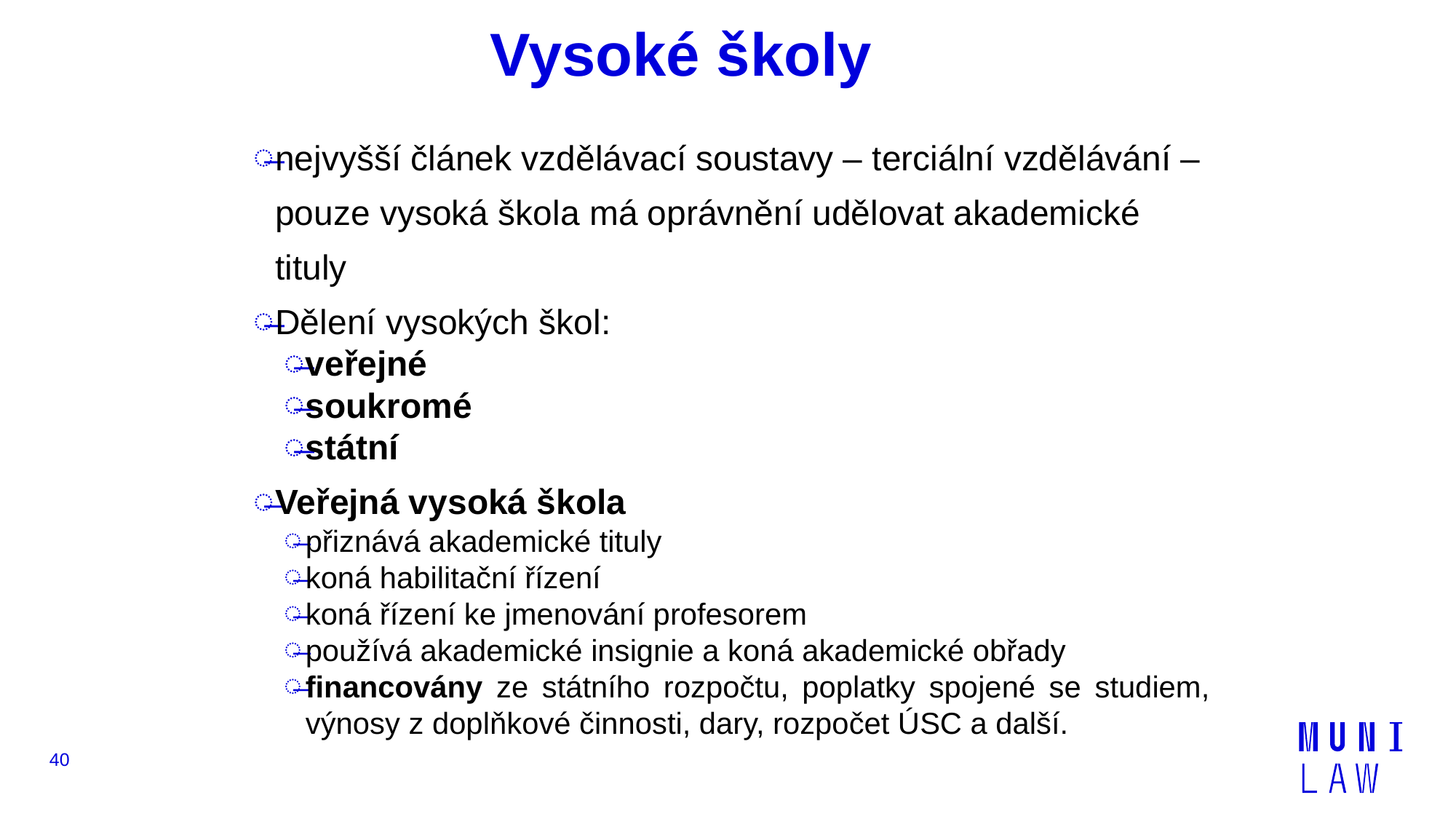

# Vysoké školy
nejvyšší článek vzdělávací soustavy – terciální vzdělávání – pouze vysoká škola má oprávnění udělovat akademické tituly
Dělení vysokých škol:
veřejné
soukromé
státní
Veřejná vysoká škola
přiznává akademické tituly
koná habilitační řízení
koná řízení ke jmenování profesorem
používá akademické insignie a koná akademické obřady
financovány ze státního rozpočtu, poplatky spojené se studiem, výnosy z doplňkové činnosti, dary, rozpočet ÚSC a další.

40